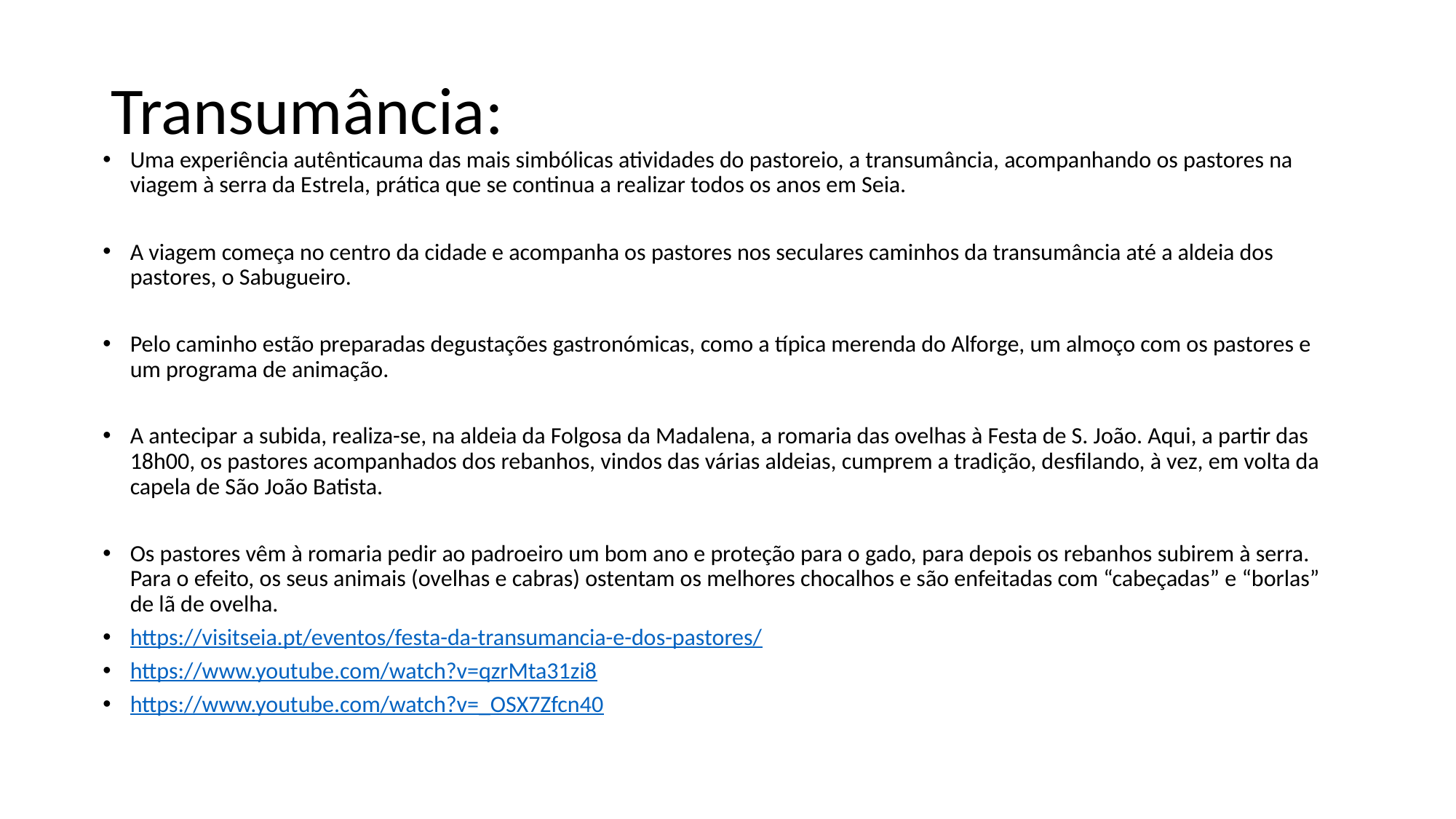

# Transumância:
Uma experiência autênticauma das mais simbólicas atividades do pastoreio, a transumância, acompanhando os pastores na viagem à serra da Estrela, prática que se continua a realizar todos os anos em Seia.

A viagem começa no centro da cidade e acompanha os pastores nos seculares caminhos da transumância até a aldeia dos pastores, o Sabugueiro.

Pelo caminho estão preparadas degustações gastronómicas, como a típica merenda do Alforge, um almoço com os pastores e um programa de animação.

A antecipar a subida, realiza-se, na aldeia da Folgosa da Madalena, a romaria das ovelhas à Festa de S. João. Aqui, a partir das 18h00, os pastores acompanhados dos rebanhos, vindos das várias aldeias, cumprem a tradição, desfilando, à vez, em volta da capela de São João Batista.

Os pastores vêm à romaria pedir ao padroeiro um bom ano e proteção para o gado, para depois os rebanhos subirem à serra. Para o efeito, os seus animais (ovelhas e cabras) ostentam os melhores chocalhos e são enfeitadas com “cabeçadas” e “borlas” de lã de ovelha.
https://visitseia.pt/eventos/festa-da-transumancia-e-dos-pastores/
https://www.youtube.com/watch?v=qzrMta31zi8
https://www.youtube.com/watch?v=_OSX7Zfcn40